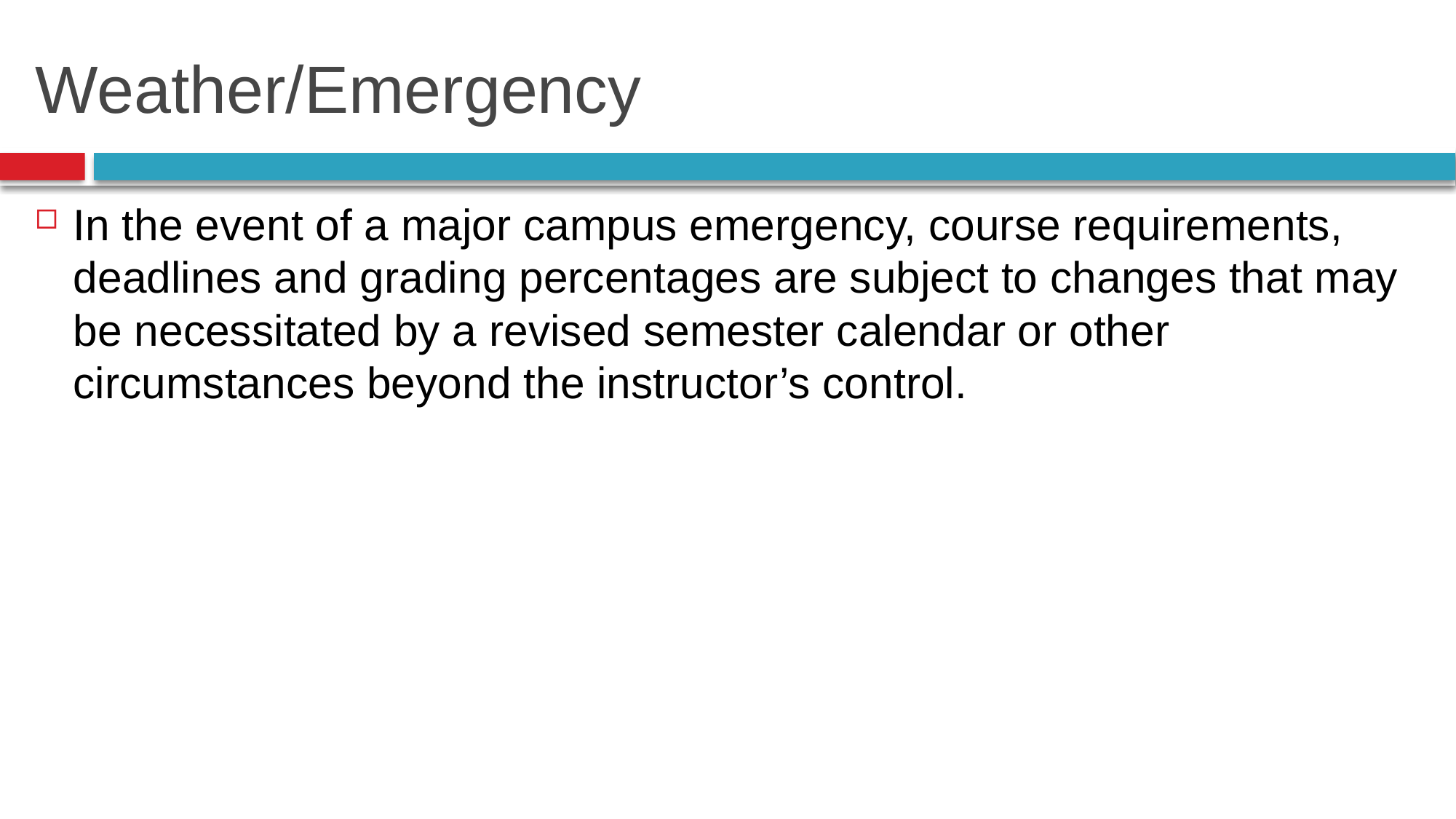

# Weather/Emergency
In the event of a major campus emergency, course requirements, deadlines and grading percentages are subject to changes that may be necessitated by a revised semester calendar or other circumstances beyond the instructor’s control.
19
Introduction.